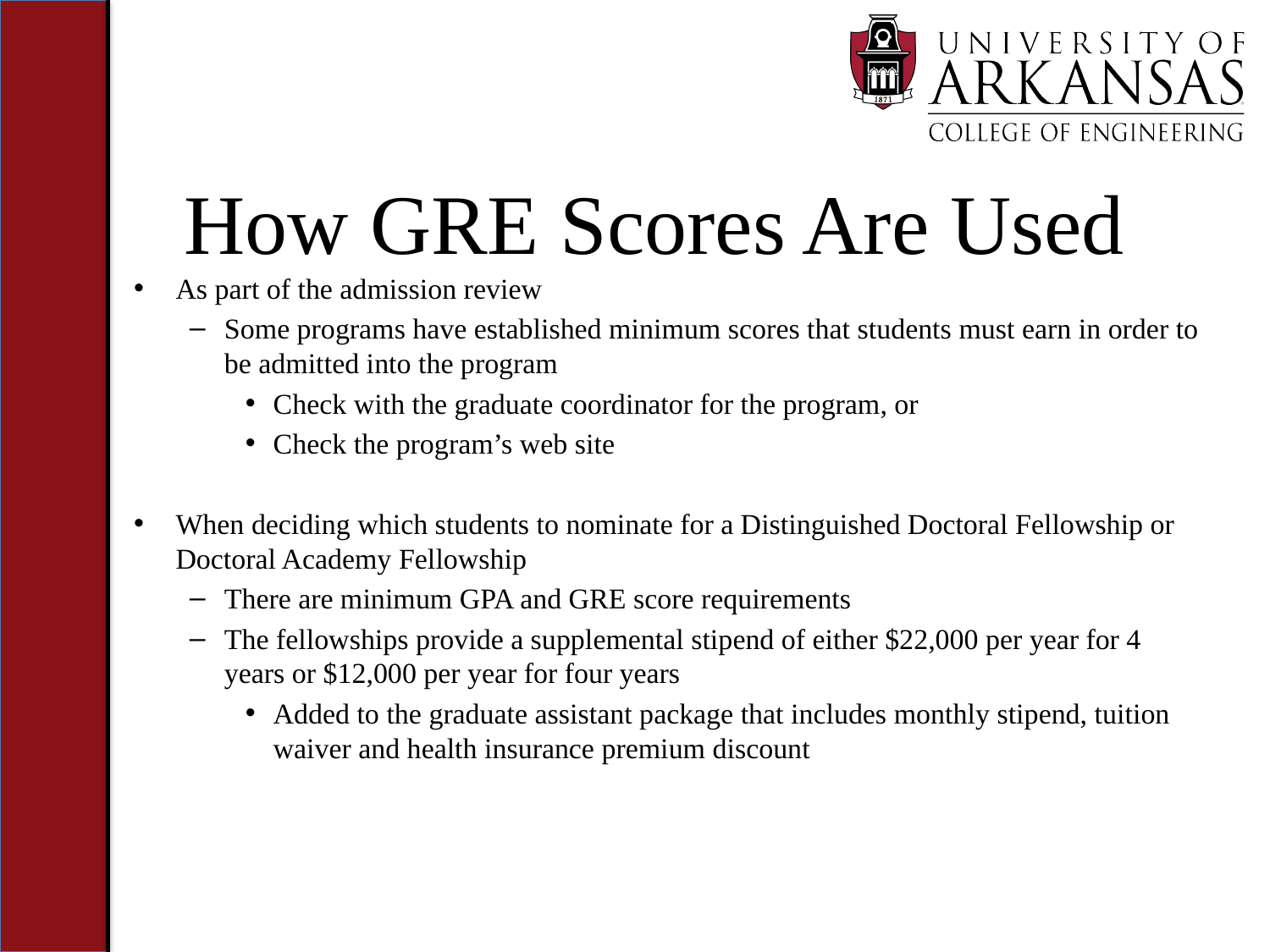

# How GRE Scores Are Used
As part of the admission review
Some programs have established minimum scores that students must earn in order to be admitted into the program
Check with the graduate coordinator for the program, or
Check the program’s web site

When deciding which students to nominate for a Distinguished Doctoral Fellowship or Doctoral Academy Fellowship
There are minimum GPA and GRE score requirements
The fellowships provide a supplemental stipend of either $22,000 per year for 4 years or $12,000 per year for four years
Added to the graduate assistant package that includes monthly stipend, tuition waiver and health insurance premium discount